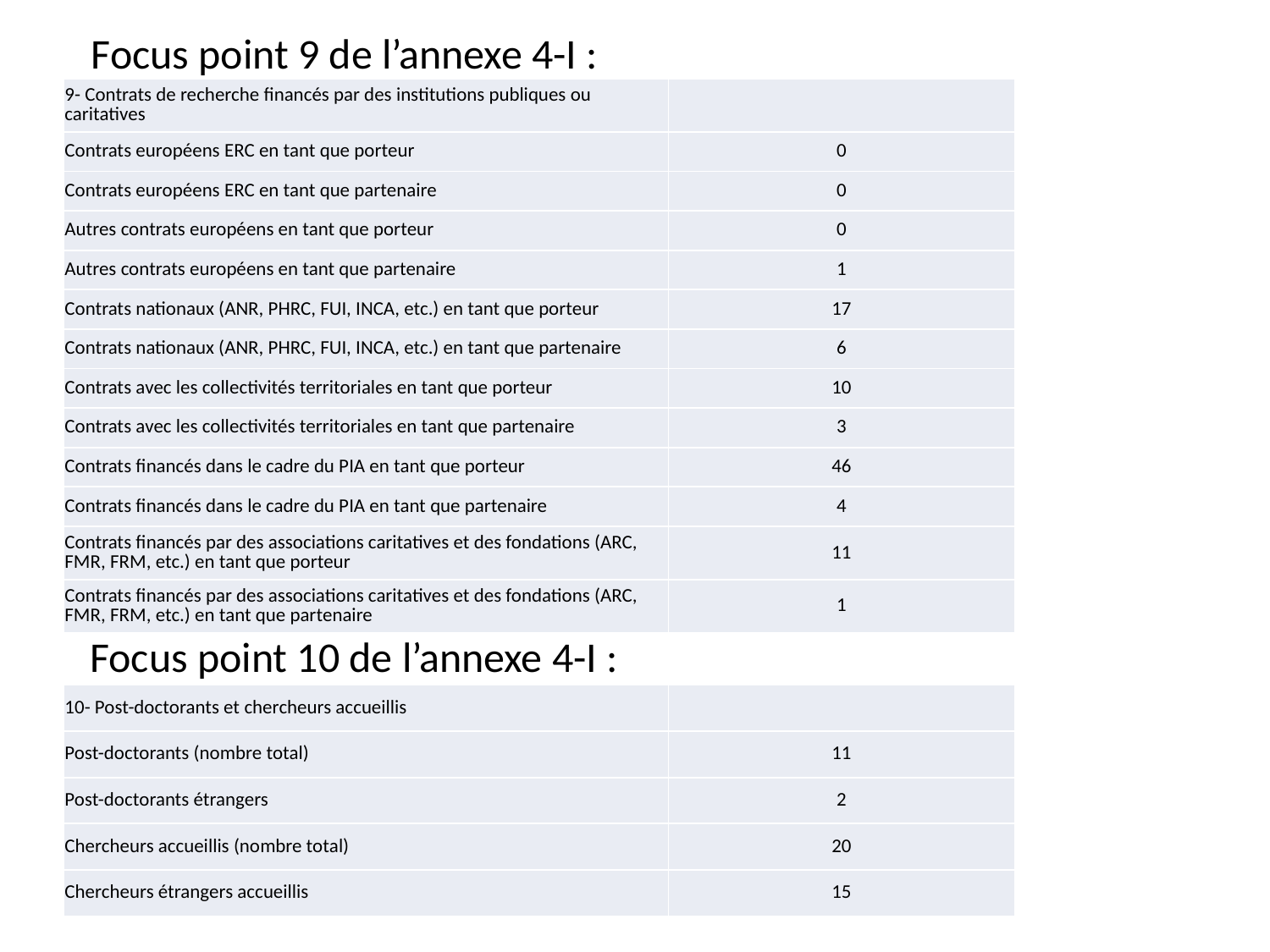

# Focus point 9 de l’annexe 4-I :
| 9- Contrats de recherche financés par des institutions publiques ou caritatives |  |
| --- | --- |
| Contrats européens ERC en tant que porteur | 0 |
| Contrats européens ERC en tant que partenaire | 0 |
| Autres contrats européens en tant que porteur | 0 |
| Autres contrats européens en tant que partenaire | 1 |
| Contrats nationaux (ANR, PHRC, FUI, INCA, etc.) en tant que porteur | 17 |
| Contrats nationaux (ANR, PHRC, FUI, INCA, etc.) en tant que partenaire | 6 |
| Contrats avec les collectivités territoriales en tant que porteur | 10 |
| Contrats avec les collectivités territoriales en tant que partenaire | 3 |
| Contrats financés dans le cadre du PIA en tant que porteur | 46 |
| Contrats financés dans le cadre du PIA en tant que partenaire | 4 |
| Contrats financés par des associations caritatives et des fondations (ARC, FMR, FRM, etc.) en tant que porteur | 11 |
| Contrats financés par des associations caritatives et des fondations (ARC, FMR, FRM, etc.) en tant que partenaire | 1 |
Focus point 10 de l’annexe 4-I :
| 10- Post-doctorants et chercheurs accueillis |  |
| --- | --- |
| Post-doctorants (nombre total) | 11 |
| Post-doctorants étrangers | 2 |
| Chercheurs accueillis (nombre total) | 20 |
| Chercheurs étrangers accueillis | 15 |